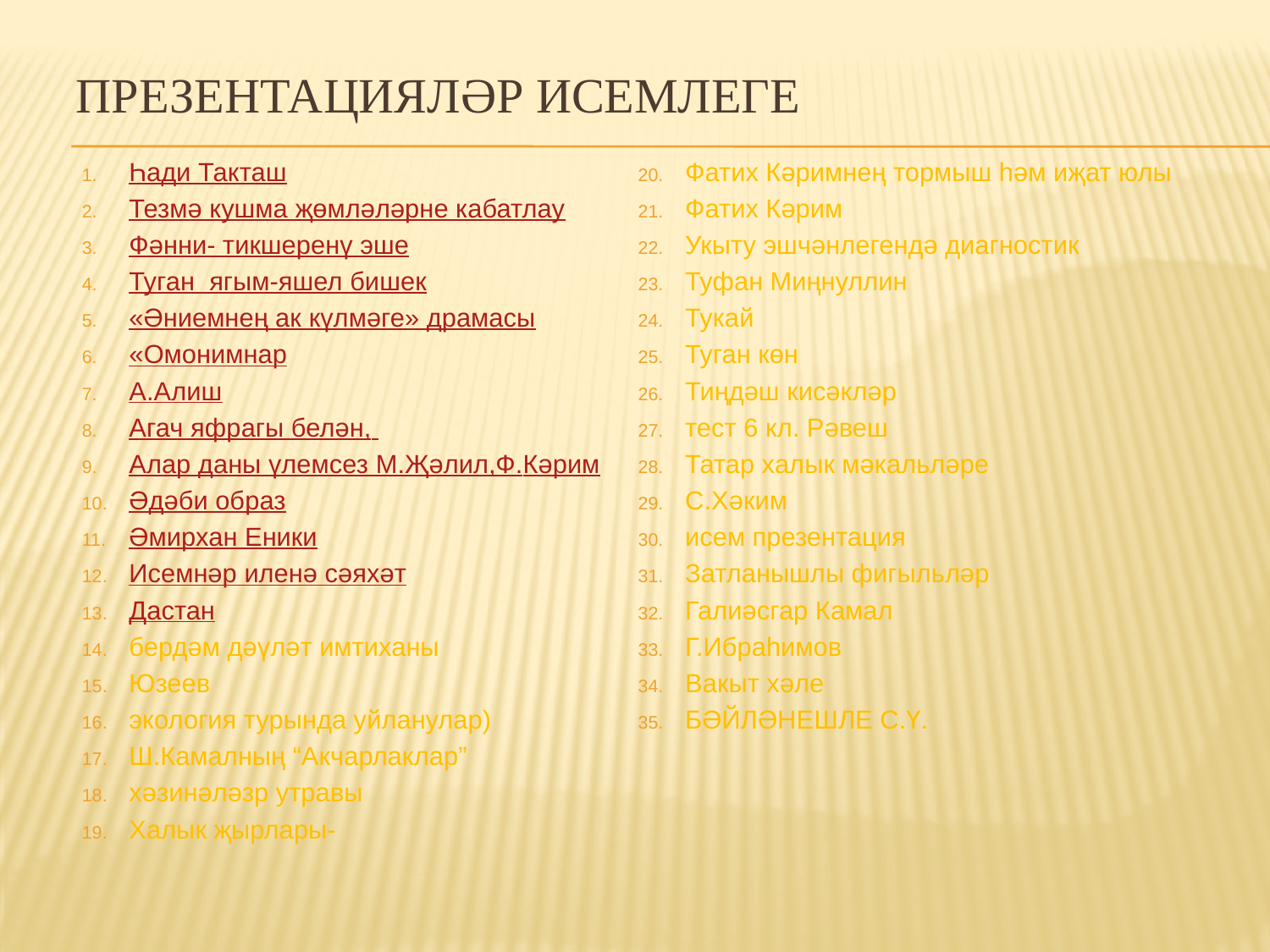

# Презентацияләр исемлеге
Һади Такташ
Тезмә кушма җөмләләрне кабатлау
Фәнни- тикшеренү эше
Туган  ягым-яшел бишек
«Әниемнең ак күлмәге» драмасы
«Омонимнар
А.Алиш
Агач яфрагы белән,
Алар даны үлемсез М.Җәлил,Ф.Кәрим
Әдәби образ
Әмирхан Еники
Исемнәр иленә сәяхәт
Дастан
бердәм дәүләт имтиханы
Юзеев
экология турында уйланулар)
Ш.Камалның “Акчарлаклар”
хәзинәләзр утравы
Халык җырлары-
Фатих Кәримнең тормыш һәм иҗат юлы
Фатих Кәрим
Укыту эшчәнлегендә диагностик
Туфан Миңнуллин
Тукай
Туган көн
Тиңдәш кисәкләр
тест 6 кл. Рәвеш
Татар халык мәкальләре
С.Хәким
исем презентация
Затланышлы фигыльләр
Галиәсгар Камал
Г.Ибраһимов
Вакыт хәле
БӘЙЛӘНЕШЛЕ С.Ү.